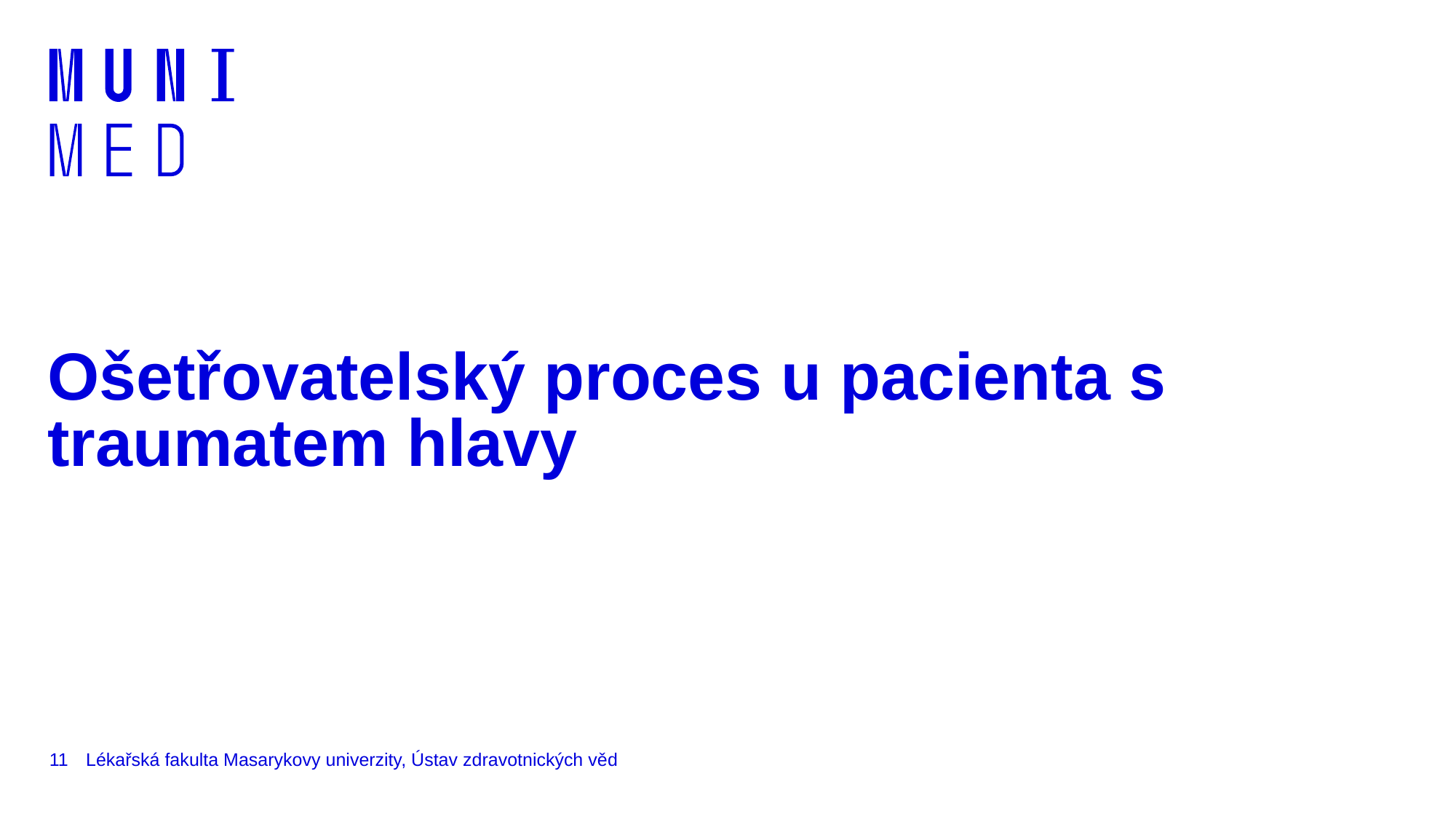

# Ošetřovatelský proces u pacienta s traumatem hlavy
11
Lékařská fakulta Masarykovy univerzity, Ústav zdravotnických věd